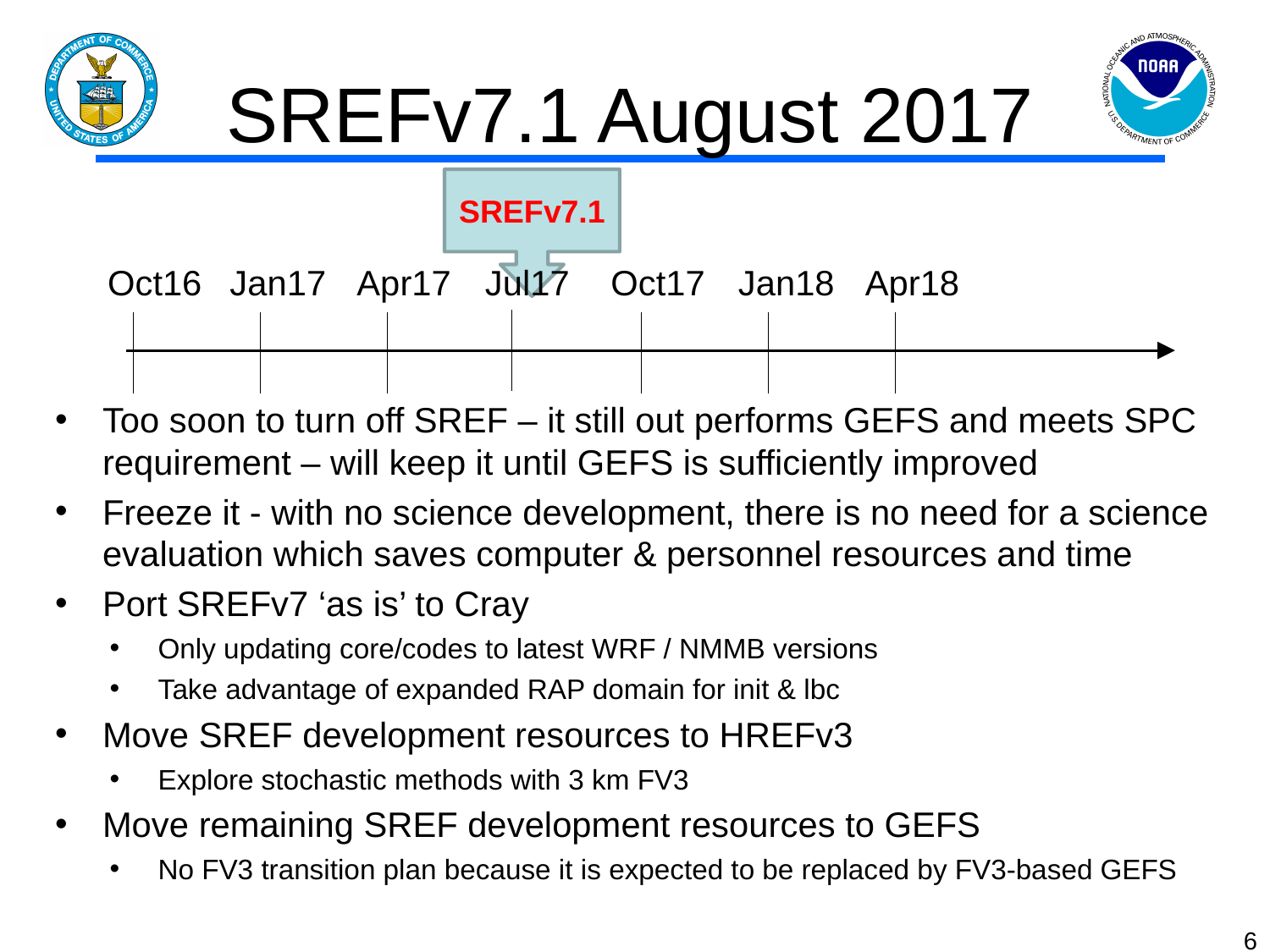

# SREFv7.1 August 2017
SREFv7.1
Oct16
Jan17
Apr17
Jul17
Oct17
Jan18
Apr18
Too soon to turn off SREF – it still out performs GEFS and meets SPC requirement – will keep it until GEFS is sufficiently improved
Freeze it - with no science development, there is no need for a science evaluation which saves computer & personnel resources and time
Port SREFv7 ‘as is’ to Cray
Only updating core/codes to latest WRF / NMMB versions
Take advantage of expanded RAP domain for init & lbc
Move SREF development resources to HREFv3
Explore stochastic methods with 3 km FV3
Move remaining SREF development resources to GEFS
No FV3 transition plan because it is expected to be replaced by FV3-based GEFS

6